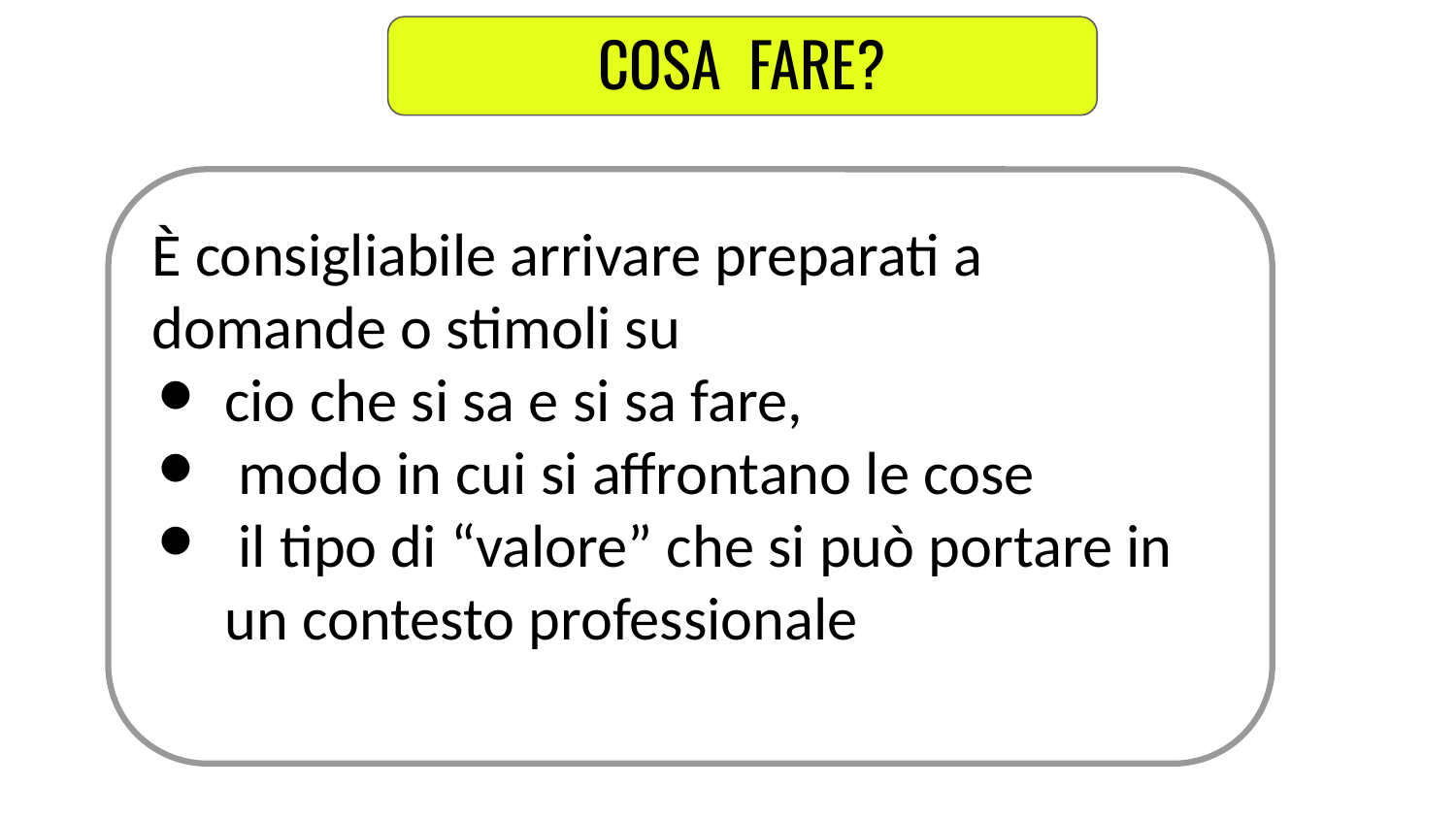

COSA  FARE?

È consigliabile arrivare preparati a domande o stimoli su
cio che si sa e si sa fare,
 modo in cui si affrontano le cose
 il tipo di “valore” che si può portare in un contesto professionale